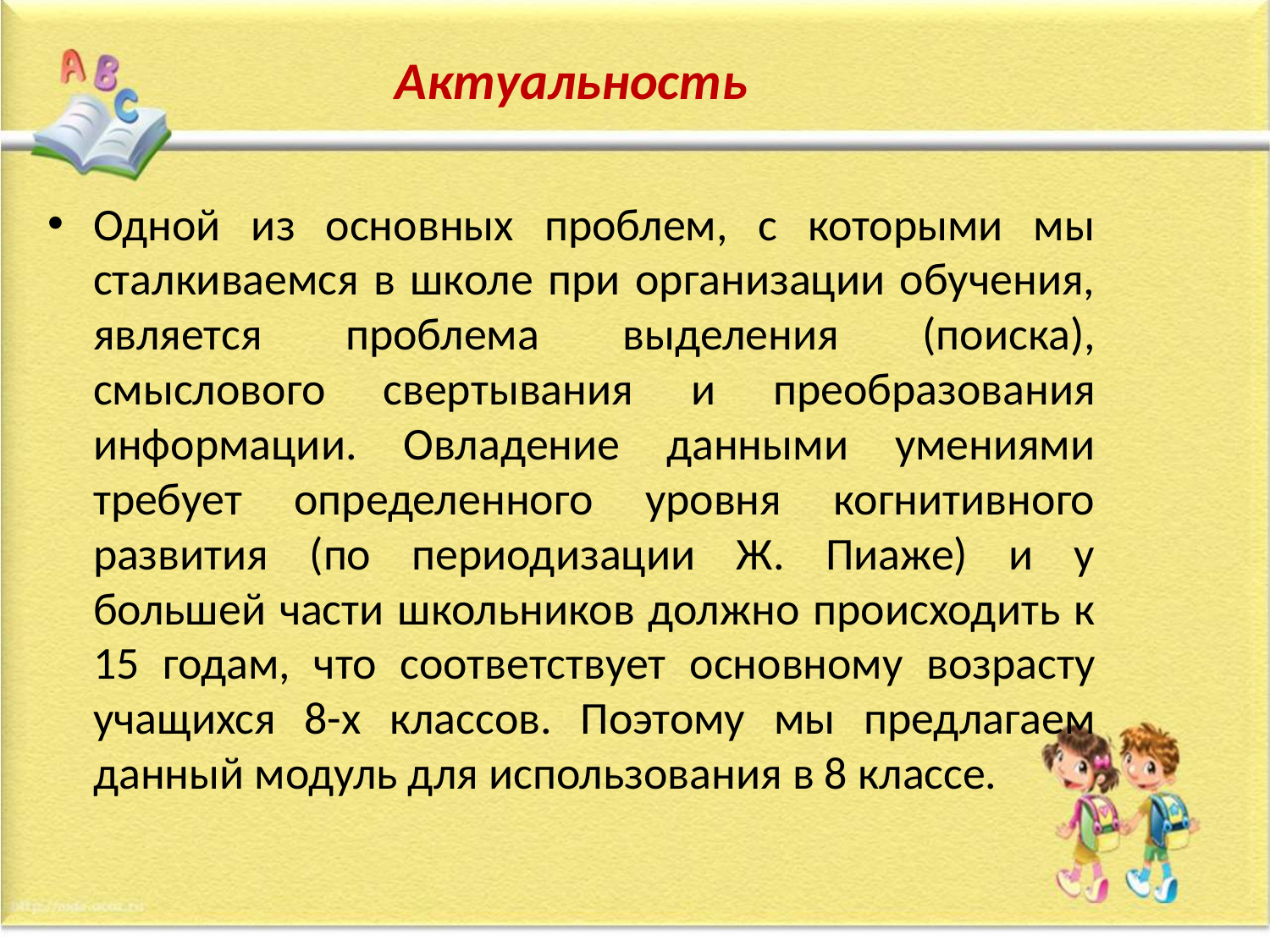

Актуальность
Одной из основных проблем, с которыми мы сталкиваемся в школе при организации обучения, является проблема выделения (поиска), смыслового свертывания и преобразования информации. Овладение данными умениями требует определенного уровня когнитивного развития (по периодизации Ж. Пиаже) и у большей части школьников должно происходить к 15 годам, что соответствует основному возрасту учащихся 8-х классов. Поэтому мы предлагаем данный модуль для использования в 8 классе.